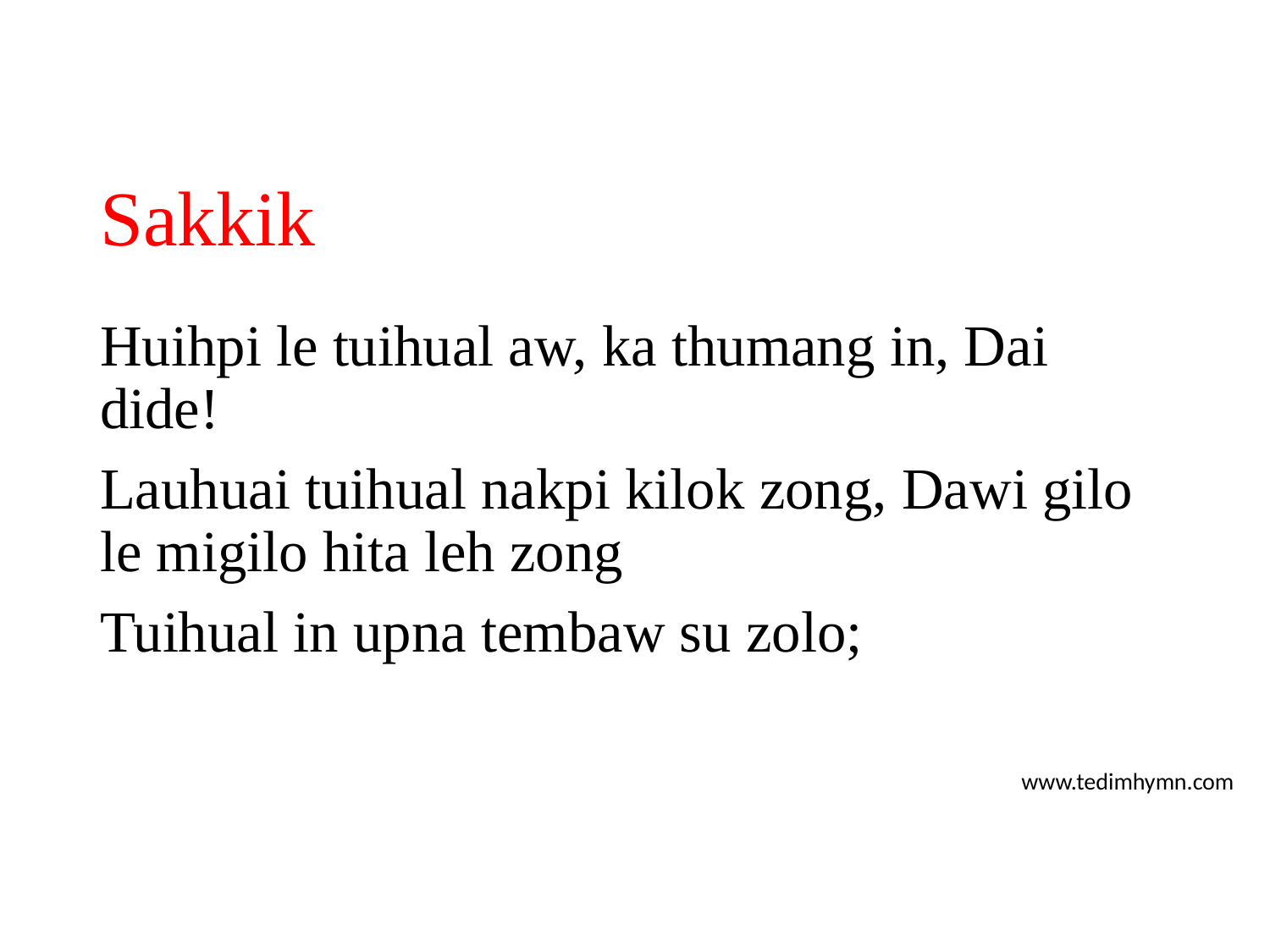

# Sakkik
Huihpi le tuihual aw, ka thumang in, Dai dide!
Lauhuai tuihual nakpi kilok zong, Dawi gilo le migilo hita leh zong
Tuihual in upna tembaw su zolo;
www.tedimhymn.com